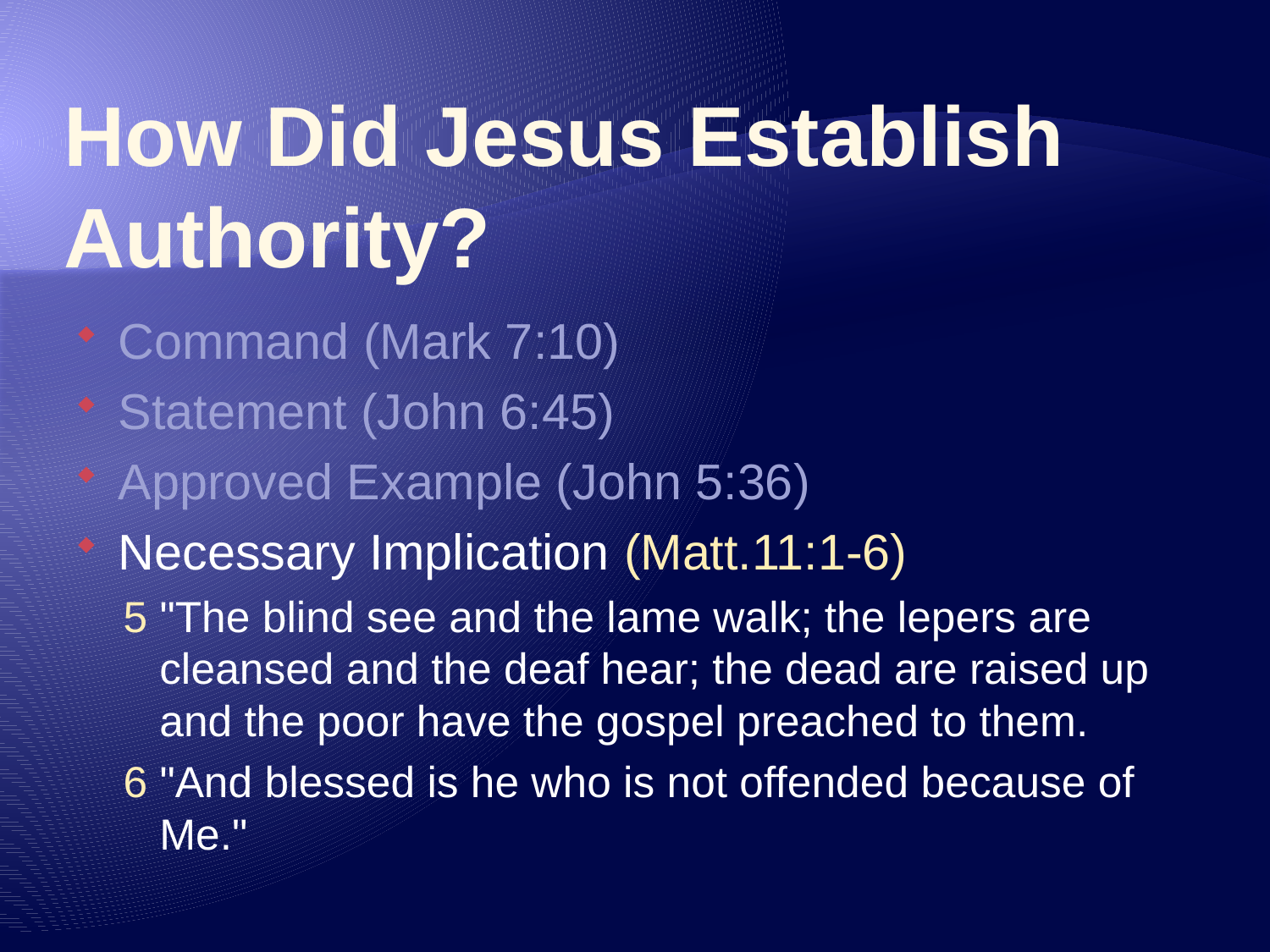

# How Did Jesus Establish Authority?
Command (Mark 7:10)
Statement (John 6:45)
Approved Example (John 5:36)
Necessary Implication (Matt.11:1-6)
5 "The blind see and the lame walk; the lepers are cleansed and the deaf hear; the dead are raised up and the poor have the gospel preached to them.
6 "And blessed is he who is not offended because of Me."